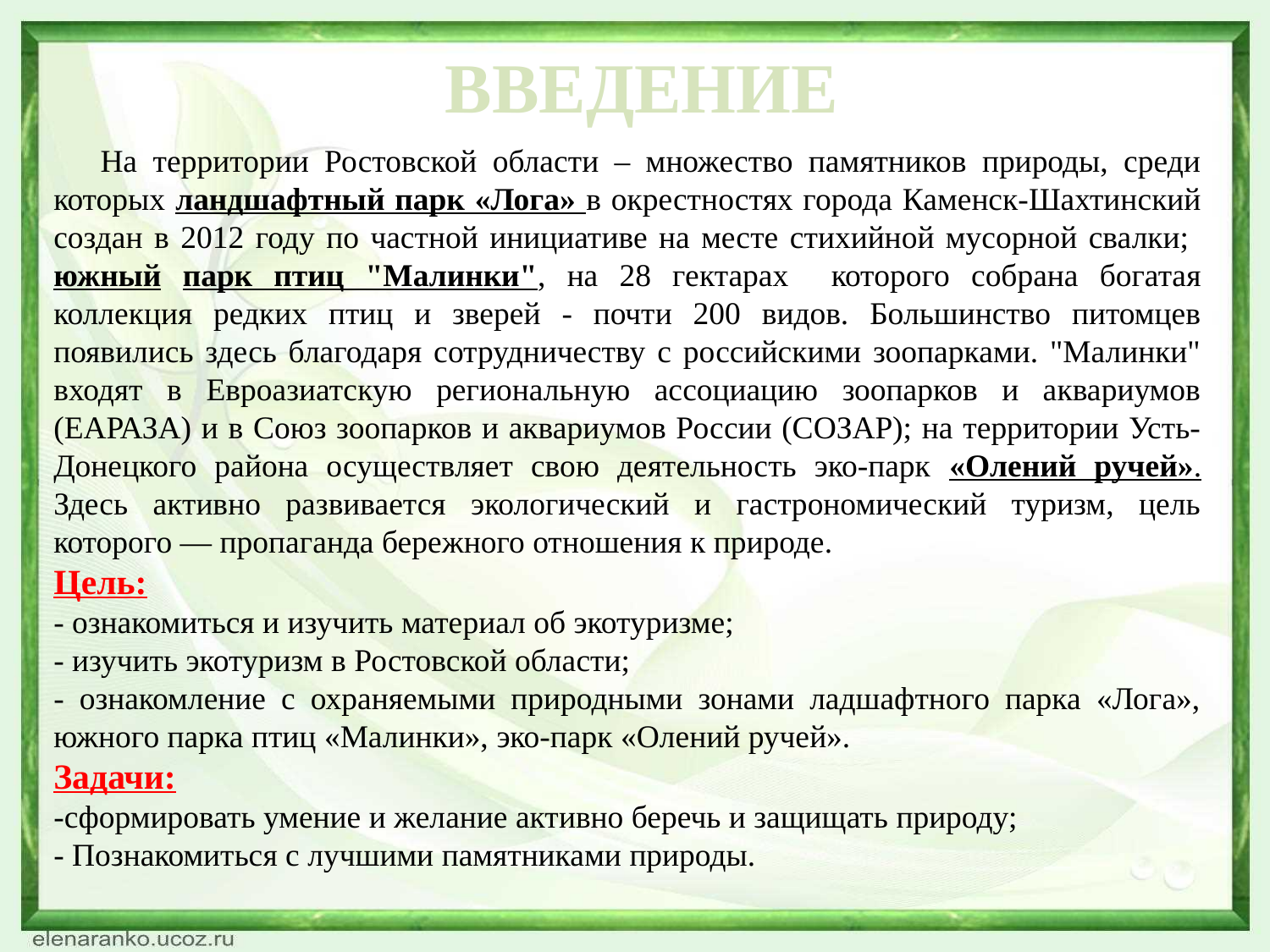

ВВЕДЕНИЕ
   На территории Ростовской области – множество памятников природы, среди которых ландшафтный парк «Лога» в окрестностях города Каменск-Шахтинский создан в 2012 году по частной инициативе на месте стихийной мусорной свалки;  южный парк птиц "Малинки", на 28 гектарах  которого собрана богатая коллекция редких птиц и зверей - почти 200 видов. Большинство питомцев появились здесь благодаря сотрудничеству с российскими зоопарками. "Малинки" входят в Евроазиатскую региональную ассоциацию зоопарков и аквариумов (ЕАРАЗА) и в Союз зоопарков и аквариумов России (СОЗАР); на территории Усть-Донецкого района осуществляет свою деятельность эко-парк «Олений ручей». Здесь активно развивается экологический и гастрономический туризм, цель которого — пропаганда бережного отношения к природе.
Цель:
- ознакомиться и изучить материал об экотуризме;
- изучить экотуризм в Ростовской области;
- ознакомление с охраняемыми природными зонами ладшафтного парка «Лога», южного парка птиц «Малинки», эко-парк «Олений ручей».
Задачи:
-сформировать умение и желание активно беречь и защищать природу;
- Познакомиться с лучшими памятниками природы.